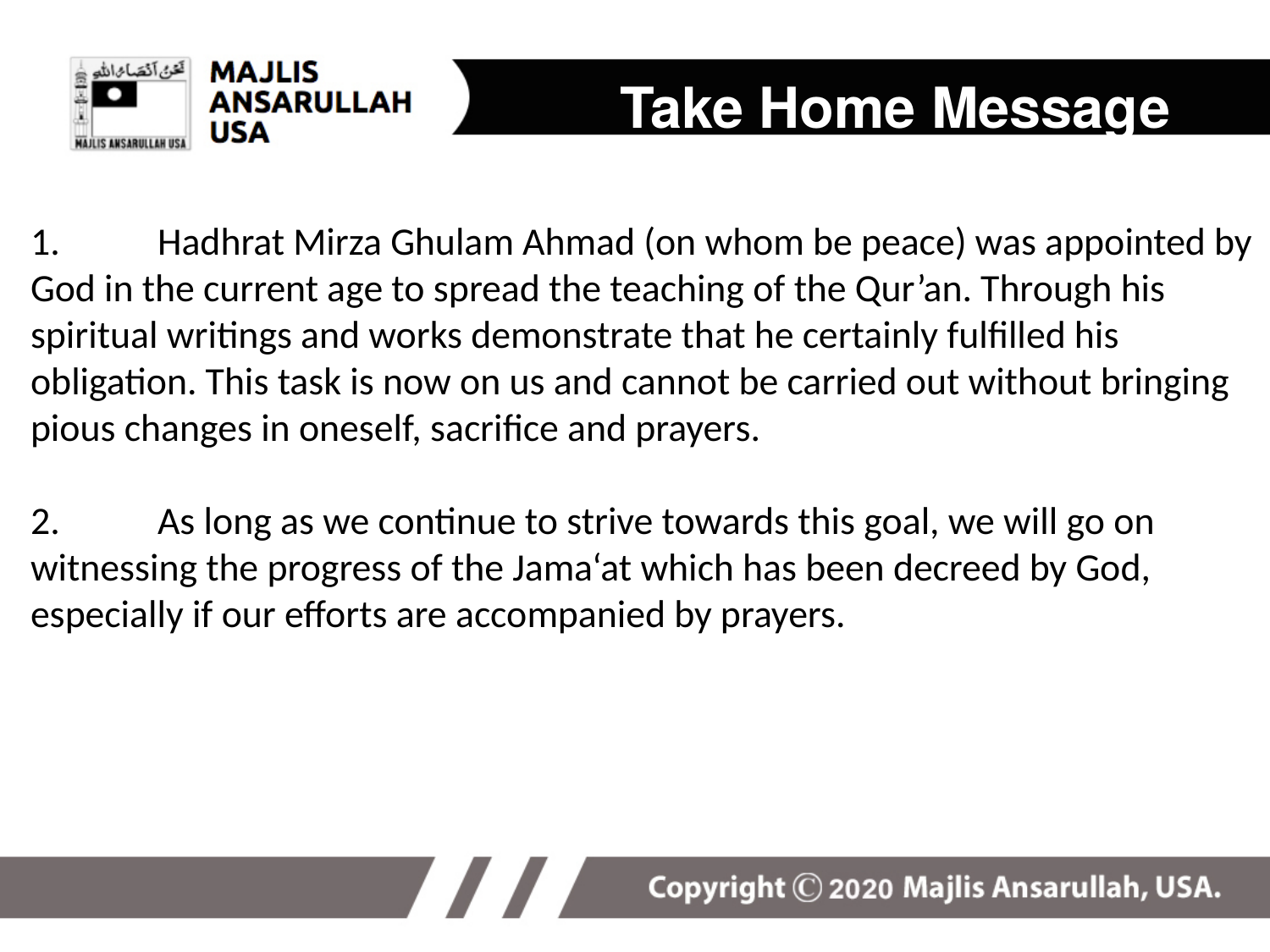

Take Home Message
# 1.	Hadhrat Mirza Ghulam Ahmad (on whom be peace) was appointed by God in the current age to spread the teaching of the Qur’an. Through his spiritual writings and works demonstrate that he certainly fulfilled his obligation. This task is now on us and cannot be carried out without bringing pious changes in oneself, sacrifice and prayers. 2.	As long as we continue to strive towards this goal, we will go on witnessing the progress of the Jama‘at which has been decreed by God, especially if our efforts are accompanied by prayers.